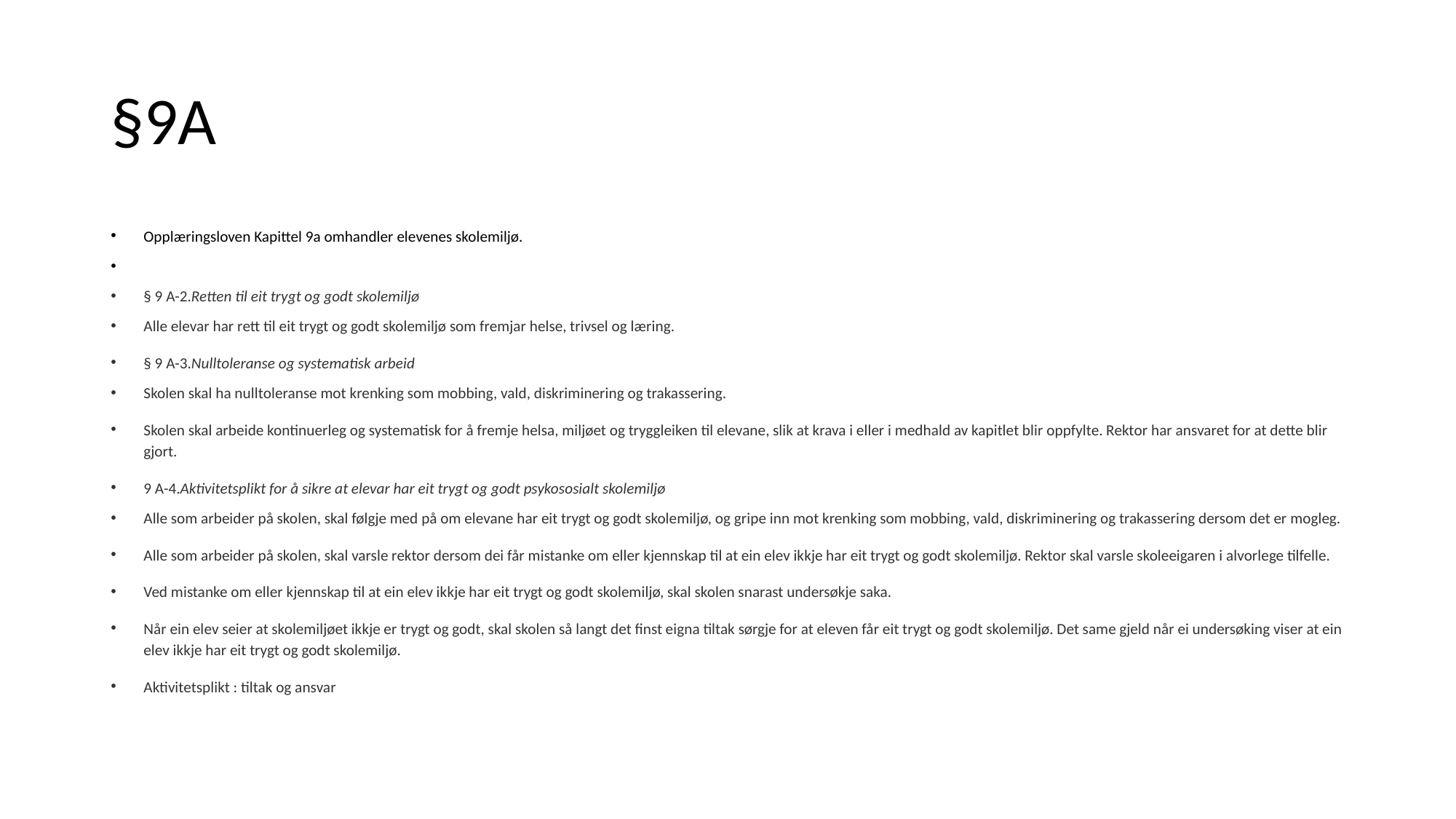

# §9A
Opplæringsloven Kapittel 9a omhandler elevenes skolemiljø.

§ 9 A-2.Retten til eit trygt og godt skolemiljø
Alle elevar har rett til eit trygt og godt skolemiljø som fremjar helse, trivsel og læring.
§ 9 A-3.Nulltoleranse og systematisk arbeid
Skolen skal ha nulltoleranse mot krenking som mobbing, vald, diskriminering og trakassering.
Skolen skal arbeide kontinuerleg og systematisk for å fremje helsa, miljøet og tryggleiken til elevane, slik at krava i eller i medhald av kapitlet blir oppfylte. Rektor har ansvaret for at dette blir gjort.
9 A-4.Aktivitetsplikt for å sikre at elevar har eit trygt og godt psykososialt skolemiljø
Alle som arbeider på skolen, skal følgje med på om elevane har eit trygt og godt skolemiljø, og gripe inn mot krenking som mobbing, vald, diskriminering og trakassering dersom det er mogleg.
Alle som arbeider på skolen, skal varsle rektor dersom dei får mistanke om eller kjennskap til at ein elev ikkje har eit trygt og godt skolemiljø. Rektor skal varsle skoleeigaren i alvorlege tilfelle.
Ved mistanke om eller kjennskap til at ein elev ikkje har eit trygt og godt skolemiljø, skal skolen snarast undersøkje saka.
Når ein elev seier at skolemiljøet ikkje er trygt og godt, skal skolen så langt det finst eigna tiltak sørgje for at eleven får eit trygt og godt skolemiljø. Det same gjeld når ei undersøking viser at ein elev ikkje har eit trygt og godt skolemiljø.
Aktivitetsplikt : tiltak og ansvar